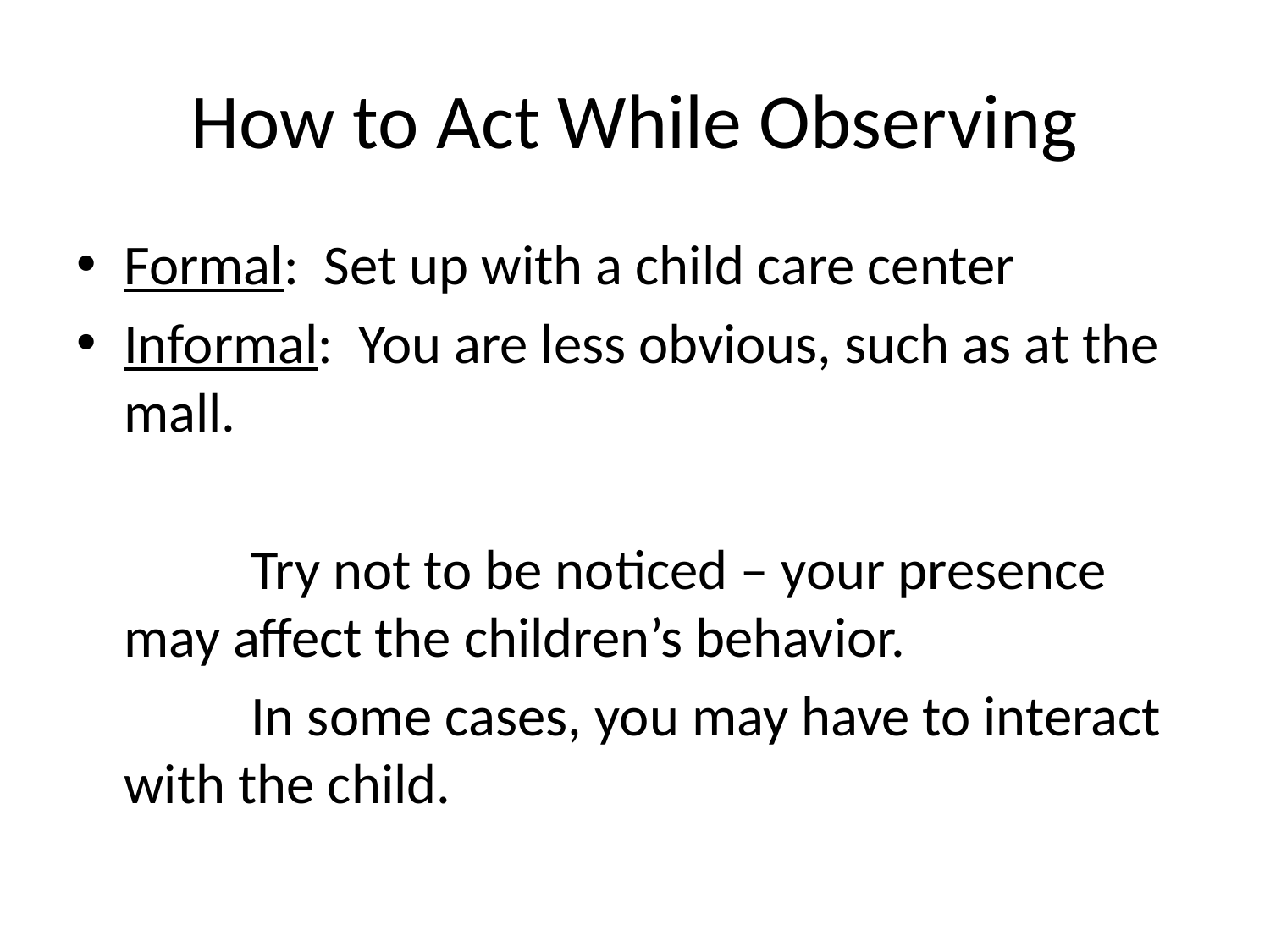

# How to Act While Observing
Formal:  Set up with a child care center
Informal:  You are less obvious, such as at the mall.

		Try not to be noticed – your presence may affect the children’s behavior.
		In some cases, you may have to interact with the child.